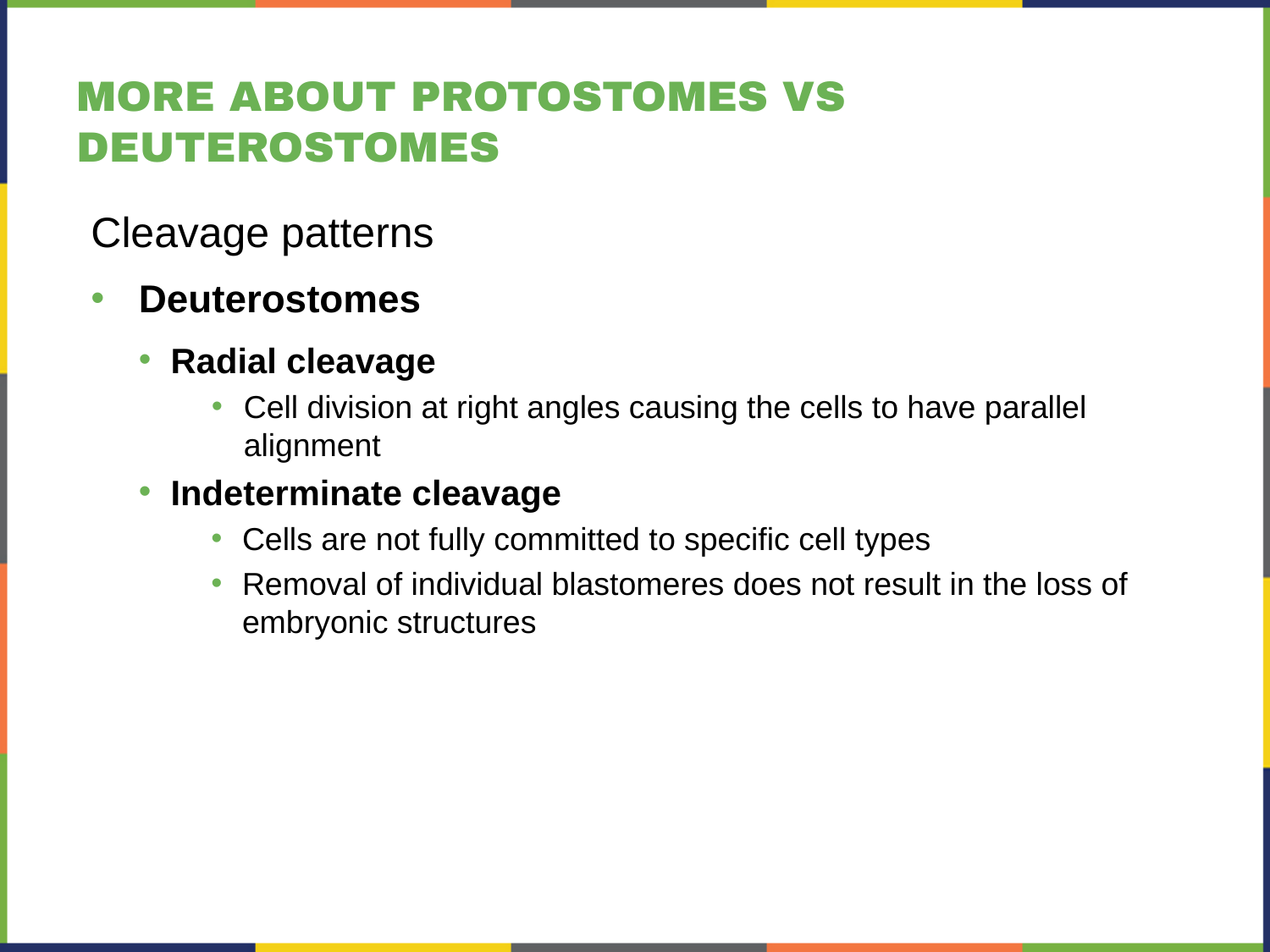

# MORE ABOUT PROTOSTOMES VS DEUTEROSTOMES
Cleavage patterns
Deuterostomes
Radial cleavage
Cell division at right angles causing the cells to have parallel alignment
Indeterminate cleavage
Cells are not fully committed to specific cell types
Removal of individual blastomeres does not result in the loss of embryonic structures